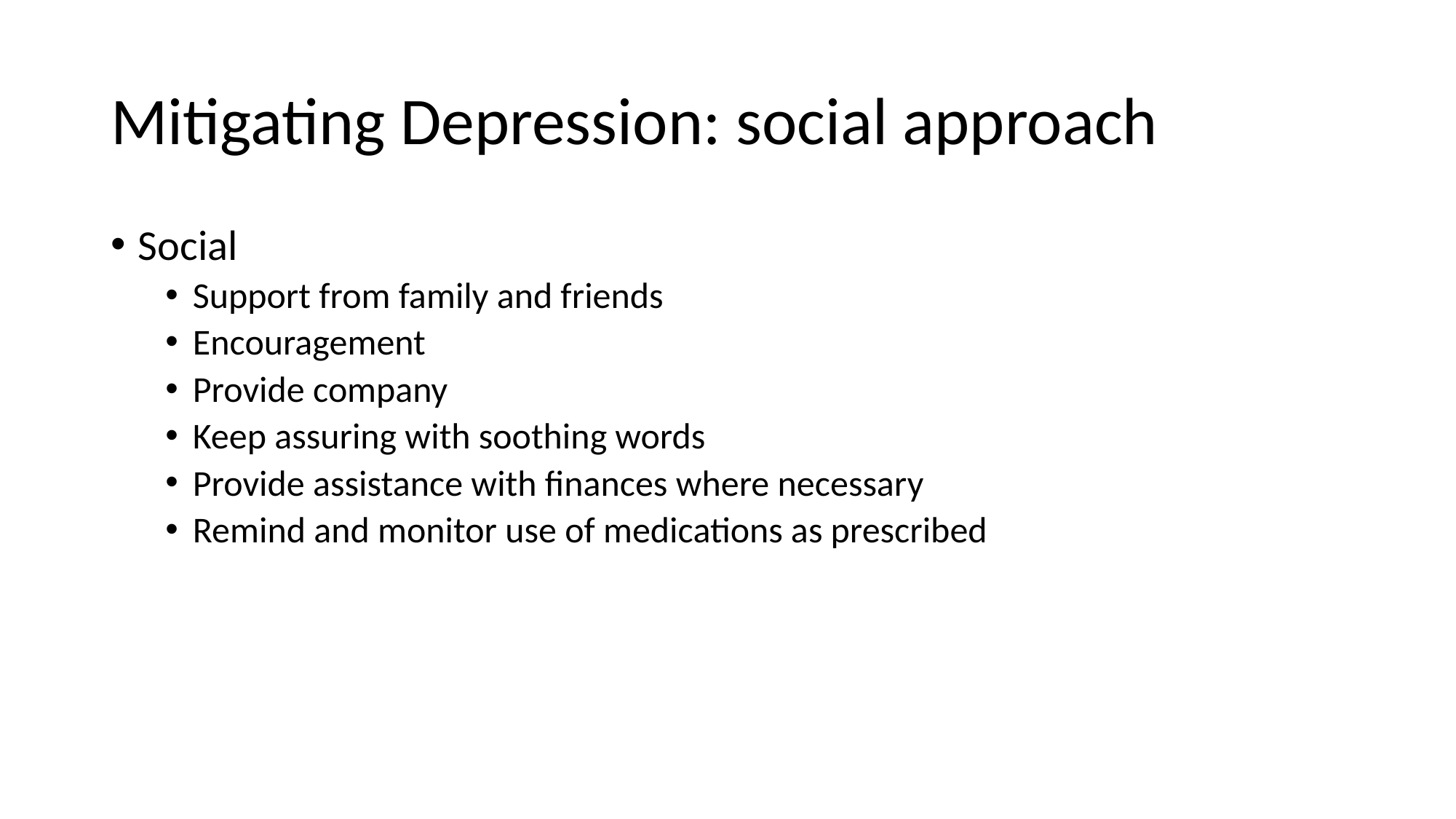

# Mitigating Depression: social approach
Social
Support from family and friends
Encouragement
Provide company
Keep assuring with soothing words
Provide assistance with finances where necessary
Remind and monitor use of medications as prescribed